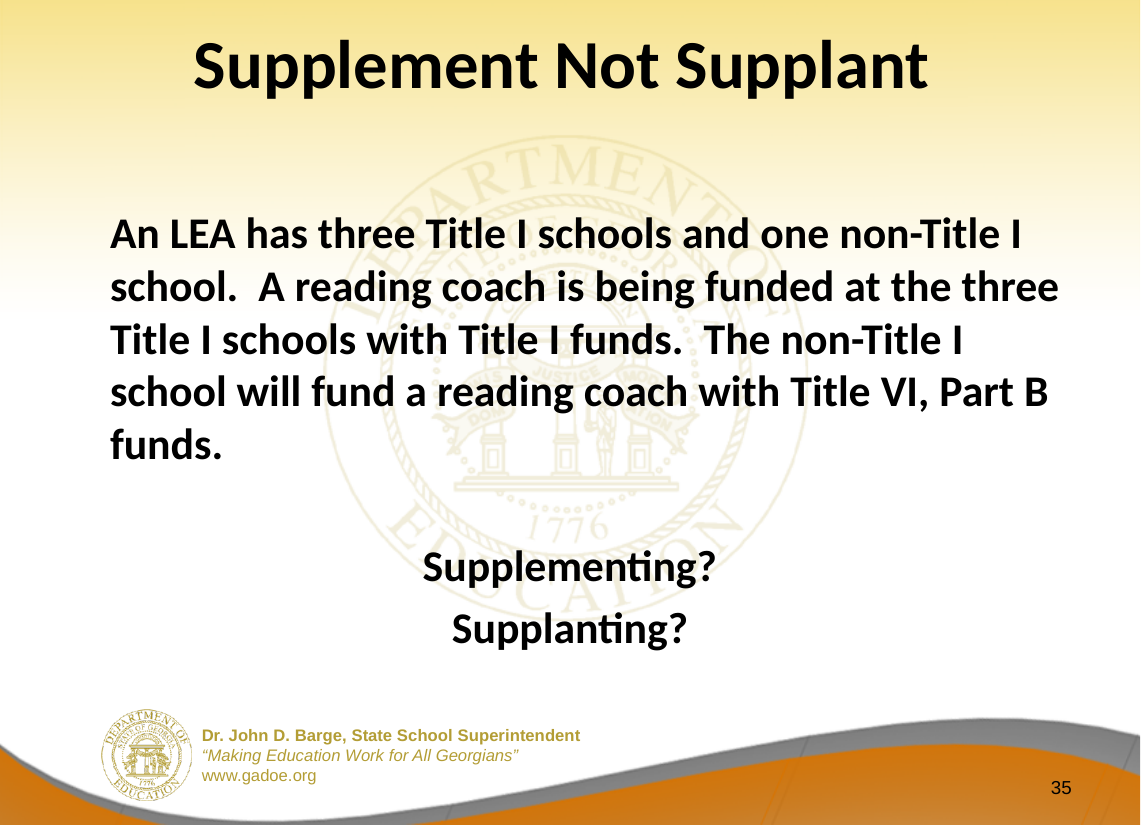

# Supplement Not Supplant
	An LEA has three Title I schools and one non-Title I school.  A reading coach is being funded at the three Title I schools with Title I funds.  The non-Title I school will fund a reading coach with Title VI, Part B funds.

Supplementing?
Supplanting?

35